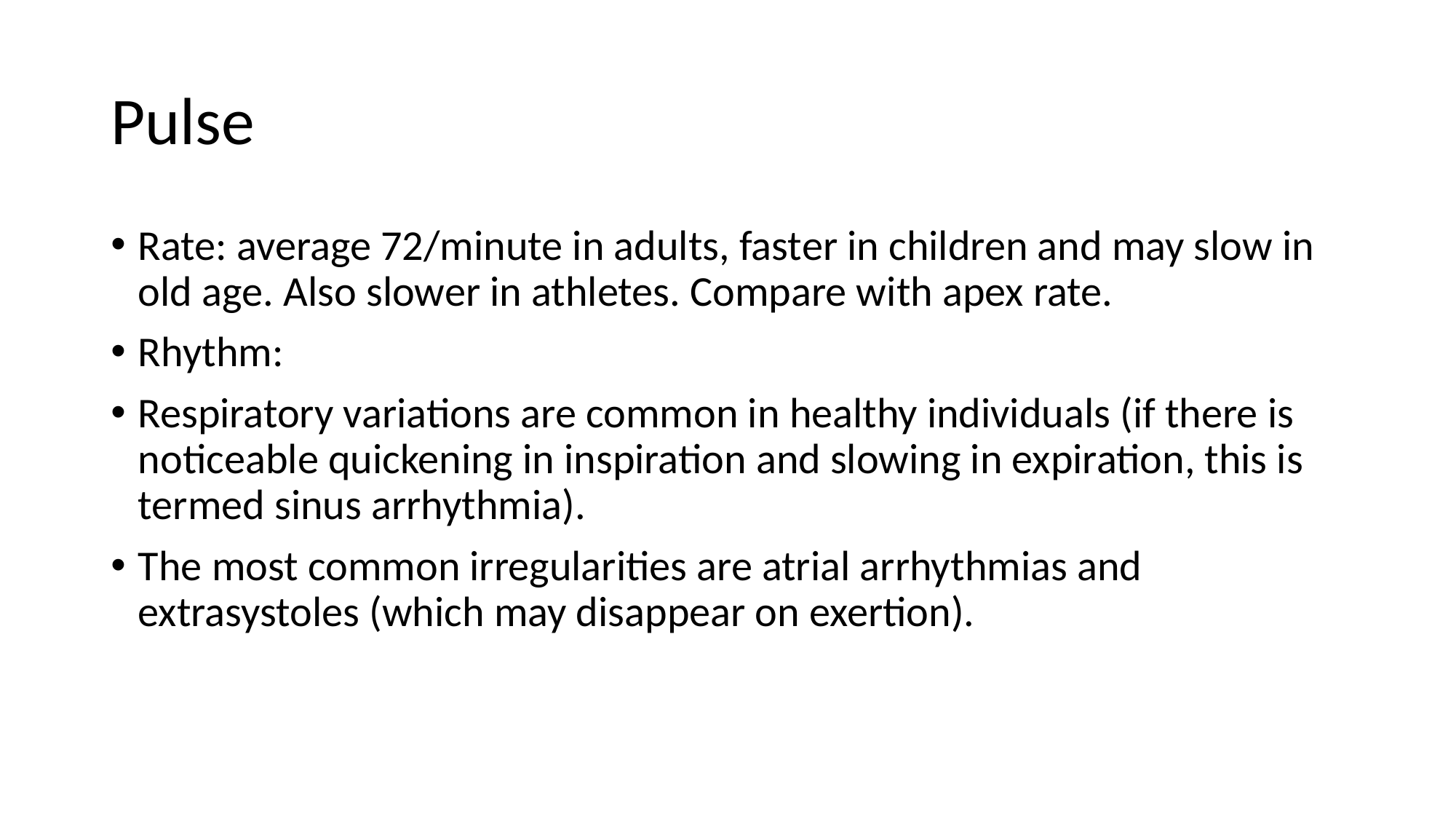

# Pulse
Rate: average 72/minute in adults, faster in children and may slow in old age. Also slower in athletes. Compare with apex rate.
Rhythm:
Respiratory variations are common in healthy individuals (if there is noticeable quickening in inspiration and slowing in expiration, this is termed sinus arrhythmia).
The most common irregularities are atrial arrhythmias and extrasystoles (which may disappear on exertion).